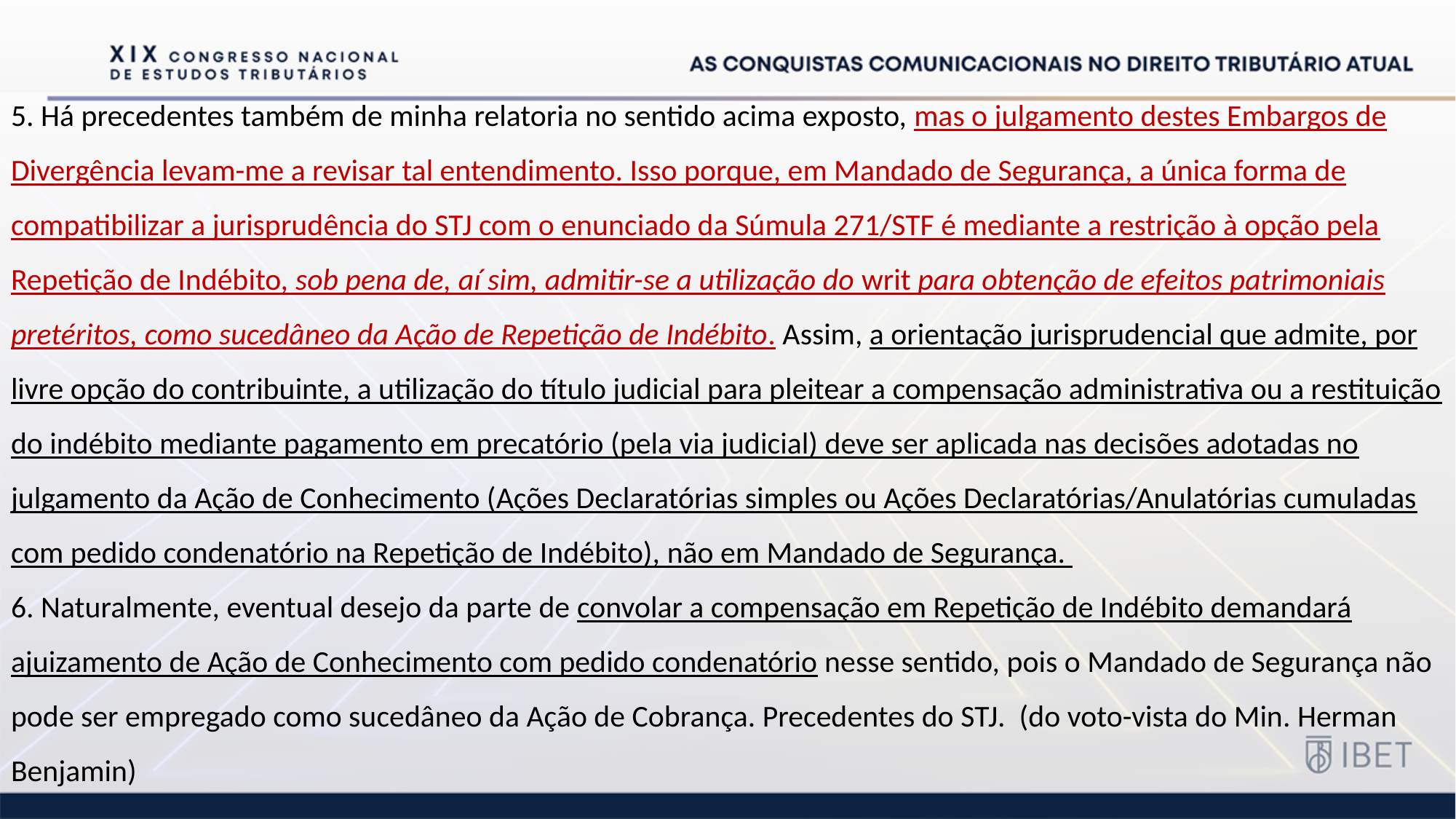

# 5. Há precedentes também de minha relatoria no sentido acima exposto, mas o julgamento destes Embargos de Divergência levam-me a revisar tal entendimento. Isso porque, em Mandado de Segurança, a única forma de compatibilizar a jurisprudência do STJ com o enunciado da Súmula 271/STF é mediante a restrição à opção pela Repetição de Indébito, sob pena de, aí sim, admitir-se a utilização do writ para obtenção de efeitos patrimoniais pretéritos, como sucedâneo da Ação de Repetição de Indébito. Assim, a orientação jurisprudencial que admite, por livre opção do contribuinte, a utilização do título judicial para pleitear a compensação administrativa ou a restituição do indébito mediante pagamento em precatório (pela via judicial) deve ser aplicada nas decisões adotadas no julgamento da Ação de Conhecimento (Ações Declaratórias simples ou Ações Declaratórias/Anulatórias cumuladas com pedido condenatório na Repetição de Indébito), não em Mandado de Segurança. 6. Naturalmente, eventual desejo da parte de convolar a compensação em Repetição de Indébito demandará ajuizamento de Ação de Conhecimento com pedido condenatório nesse sentido, pois o Mandado de Segurança não pode ser empregado como sucedâneo da Ação de Cobrança. Precedentes do STJ.  (do voto-vista do Min. Herman Benjamin)